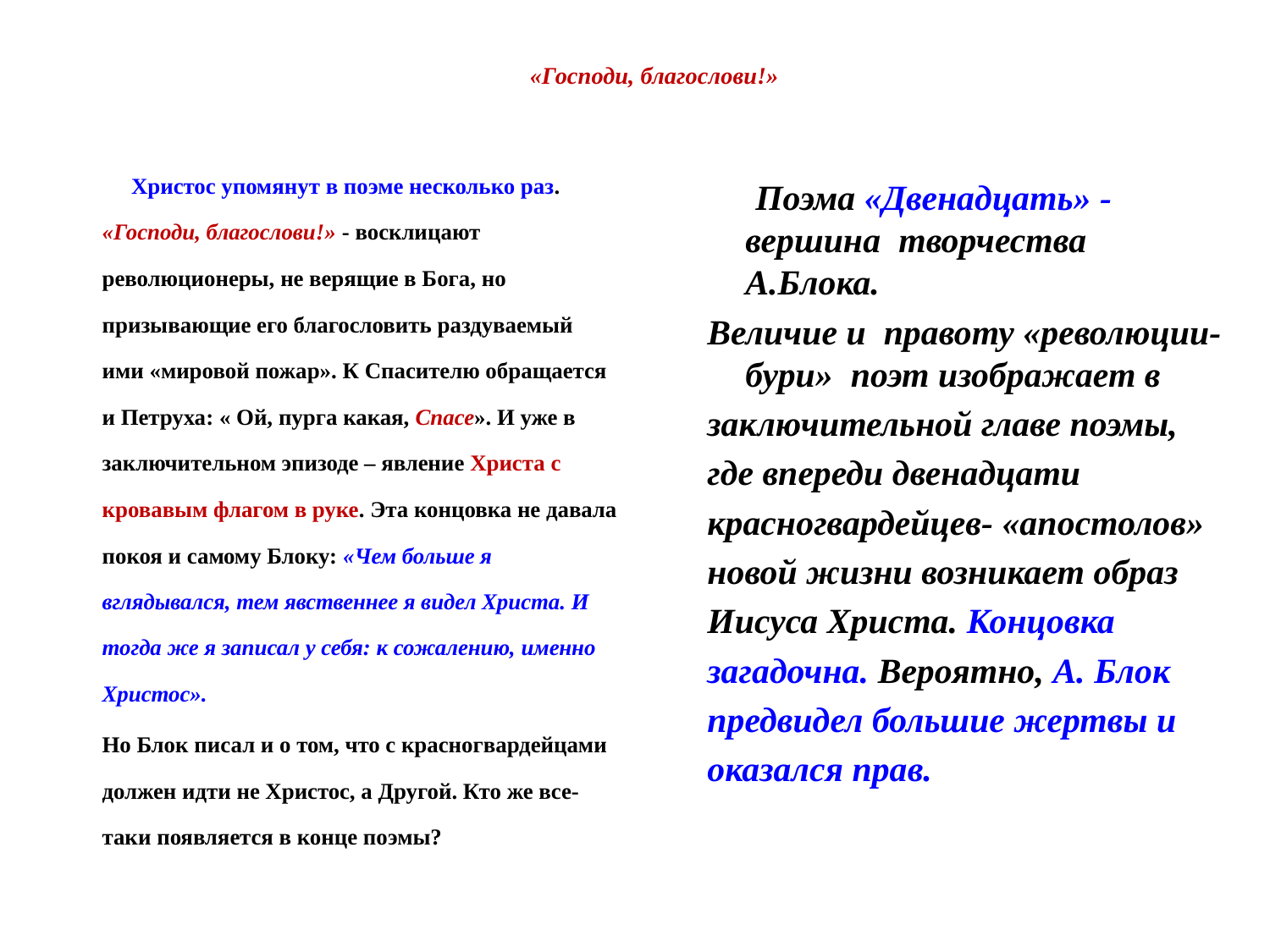

# «Господи, благослови!»

    	 	Христос упомянут в поэме несколько раз. «Господи, благослови!» - восклицают революционеры, не верящие в Бога, но призывающие его благословить раздуваемый ими «мировой пожар». К Спасителю обращается и Петруха: « Ой, пурга какая, Спасе». И уже в заключительном эпизоде – явление Христа с кровавым флагом в руке. Эта концовка не давала покоя и самому Блоку: «Чем больше я вглядывался, тем явственнее я видел Христа. И тогда же я записал у себя: к сожалению, именно Христос».
		Но Блок писал и о том, что с красногвардейцами должен идти не Христос, а Другой. Кто же все-таки появляется в конце поэмы?

      Поэма «Двенадцать» - вершина  творчества  А.Блока.
Величие и  правоту «революции-бури»  поэт изображает в
заключительной главе поэмы,
где впереди двенадцати
красногвардейцев- «апостолов»
новой жизни возникает образ
Иисуса Христа. Концовка
загадочна. Вероятно, А. Блок
предвидел большие жертвы и
оказался прав.